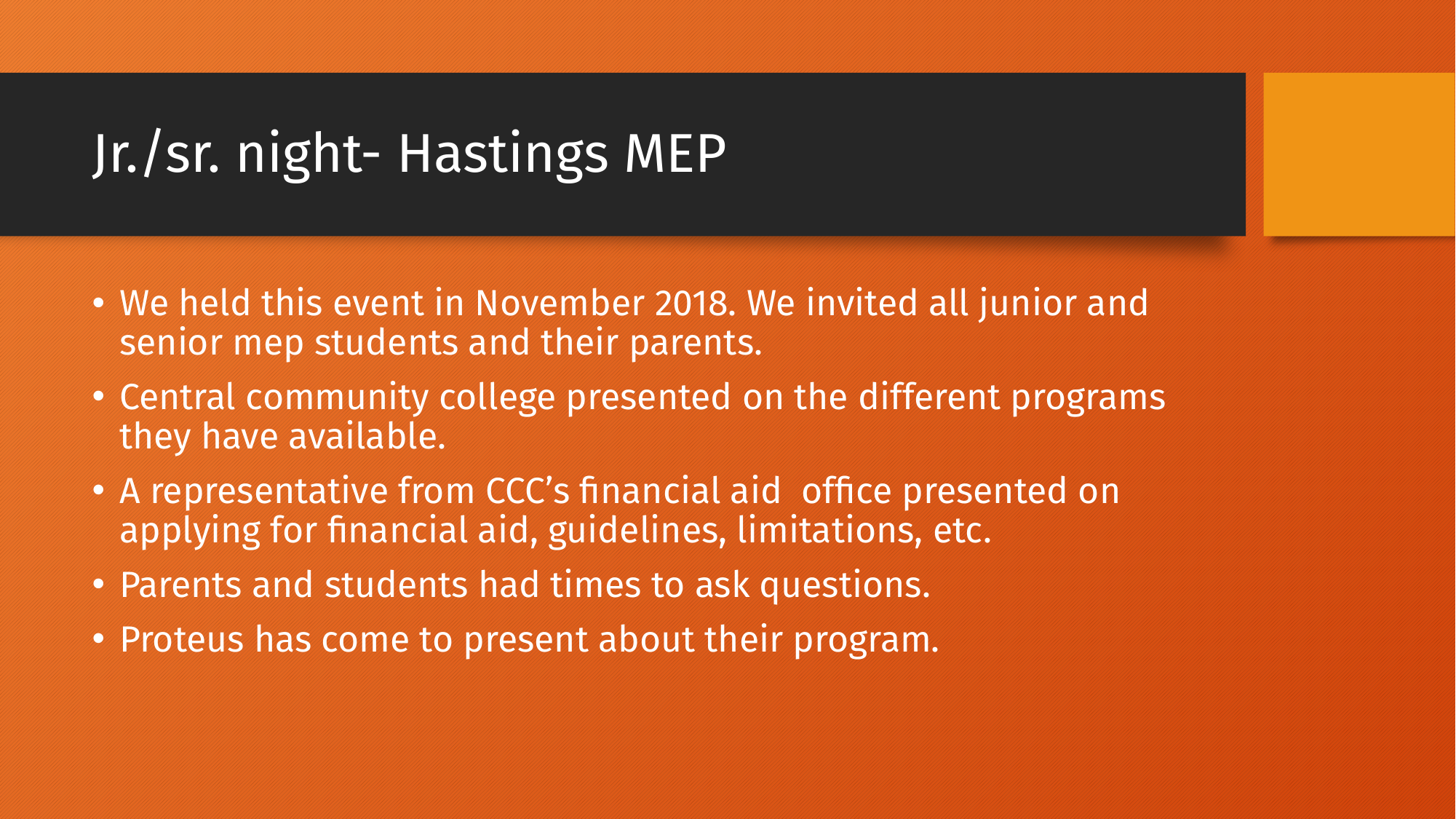

# Jr./sr. night- Hastings MEP
We held this event in November 2018. We invited all junior and senior mep students and their parents.
Central community college presented on the different programs they have available.
A representative from CCC’s financial aid  office presented on applying for financial aid, guidelines, limitations, etc.
Parents and students had times to ask questions.
Proteus has come to present about their program.